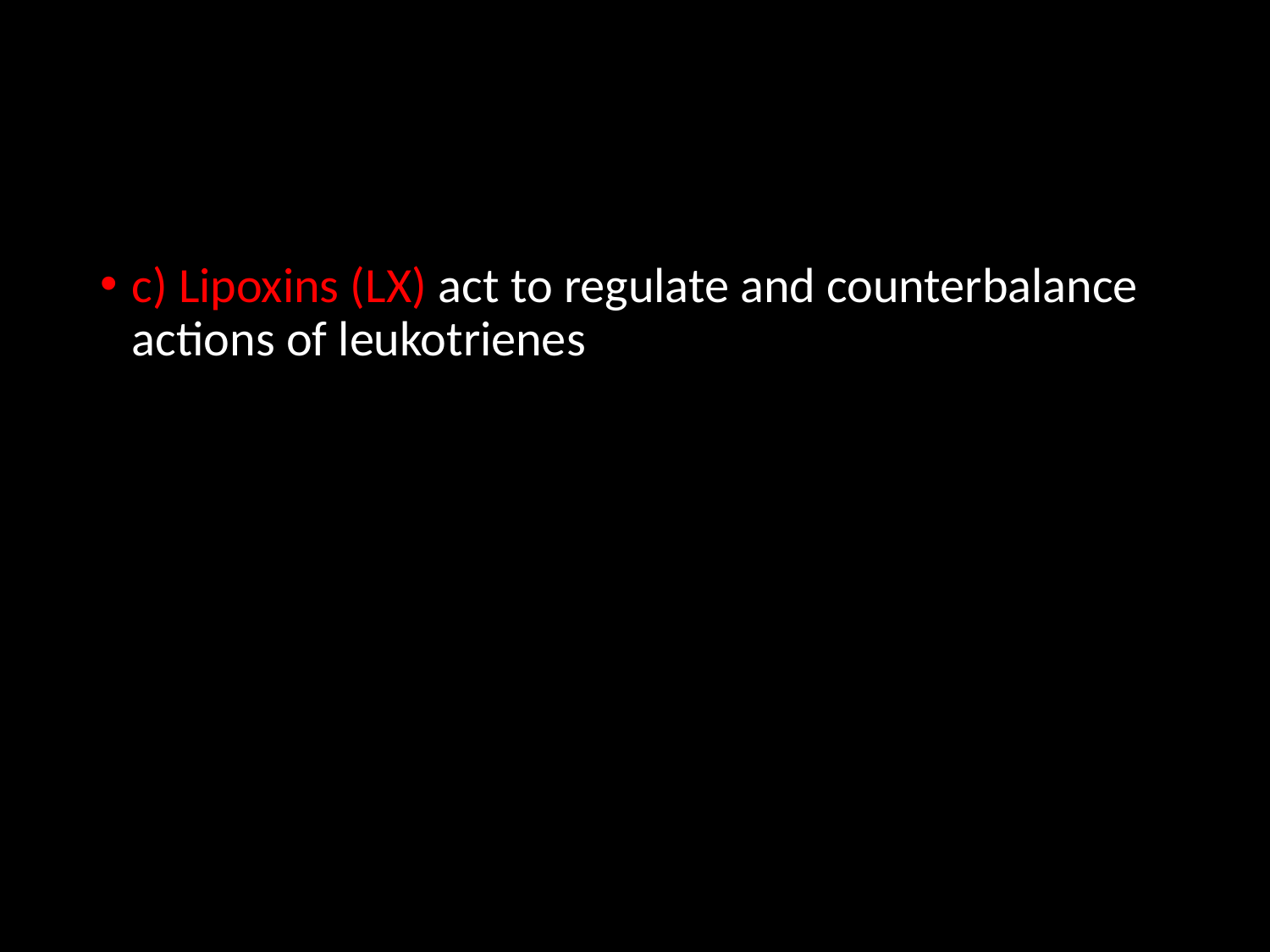

#
c) Lipoxins (LX) act to regulate and counterbalance actions of leukotrienes